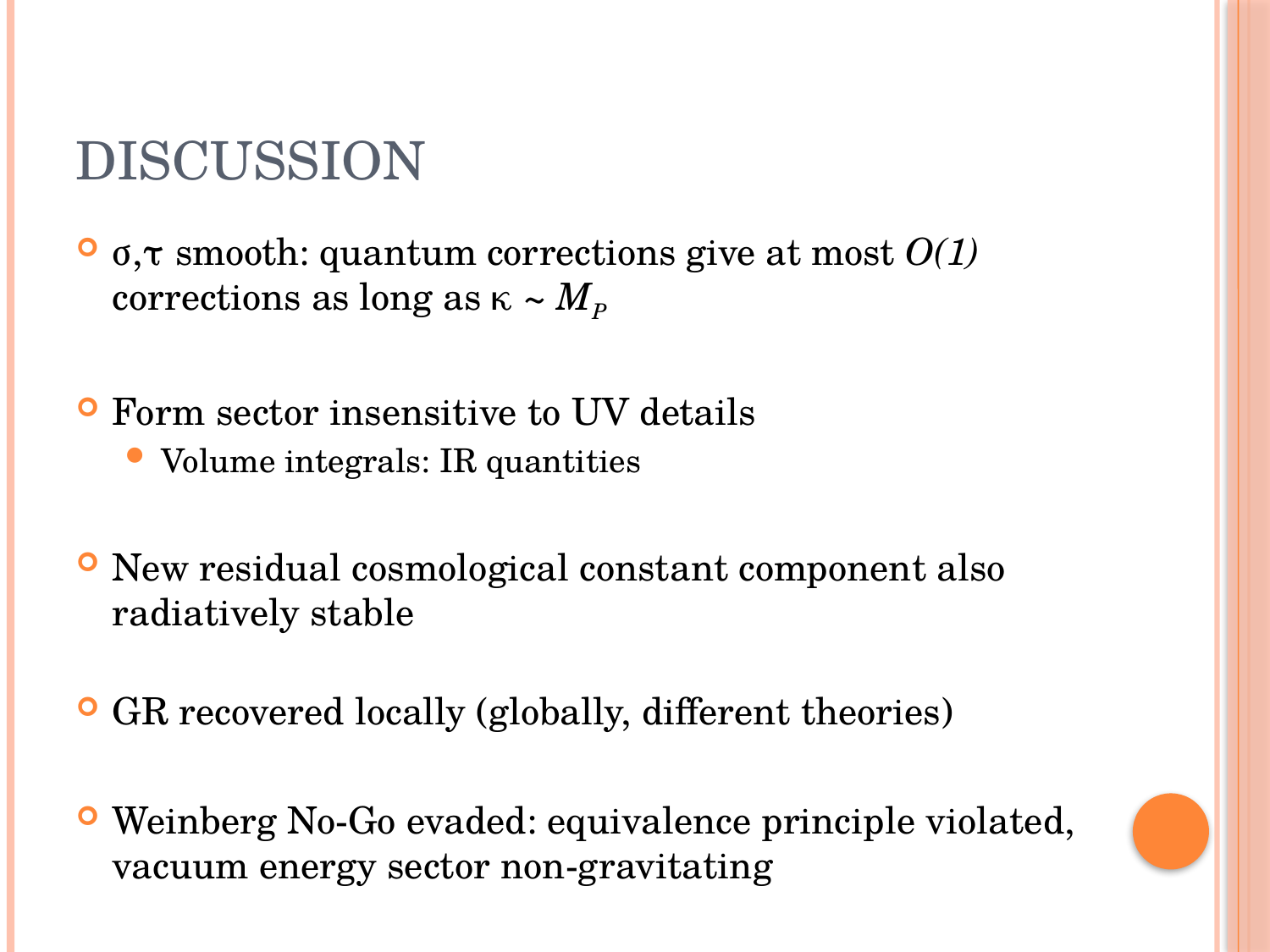

# Discussion
σ,τ smooth: quantum corrections give at most O(1) corrections as long as κ ~ MP

Form sector insensitive to UV details
Volume integrals: IR quantities

New residual cosmological constant component also radiatively stable

GR recovered locally (globally, different theories)

Weinberg No-Go evaded: equivalence principle violated, vacuum energy sector non-gravitating